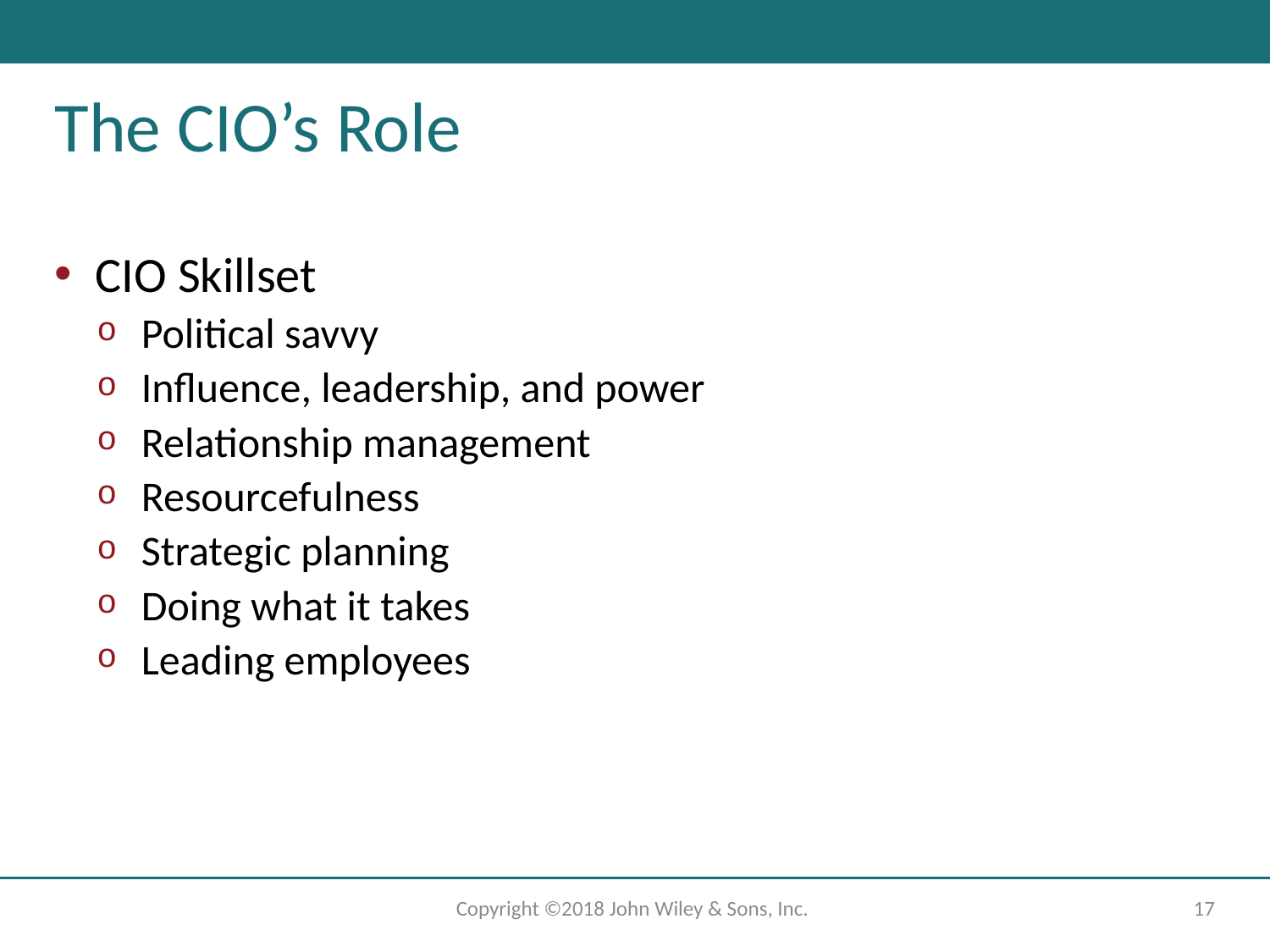

# The CIO’s Role
CIO Skillset
Political savvy
Influence, leadership, and power
Relationship management
Resourcefulness
Strategic planning
Doing what it takes
Leading employees

Copyright ©2018 John Wiley & Sons, Inc.
17